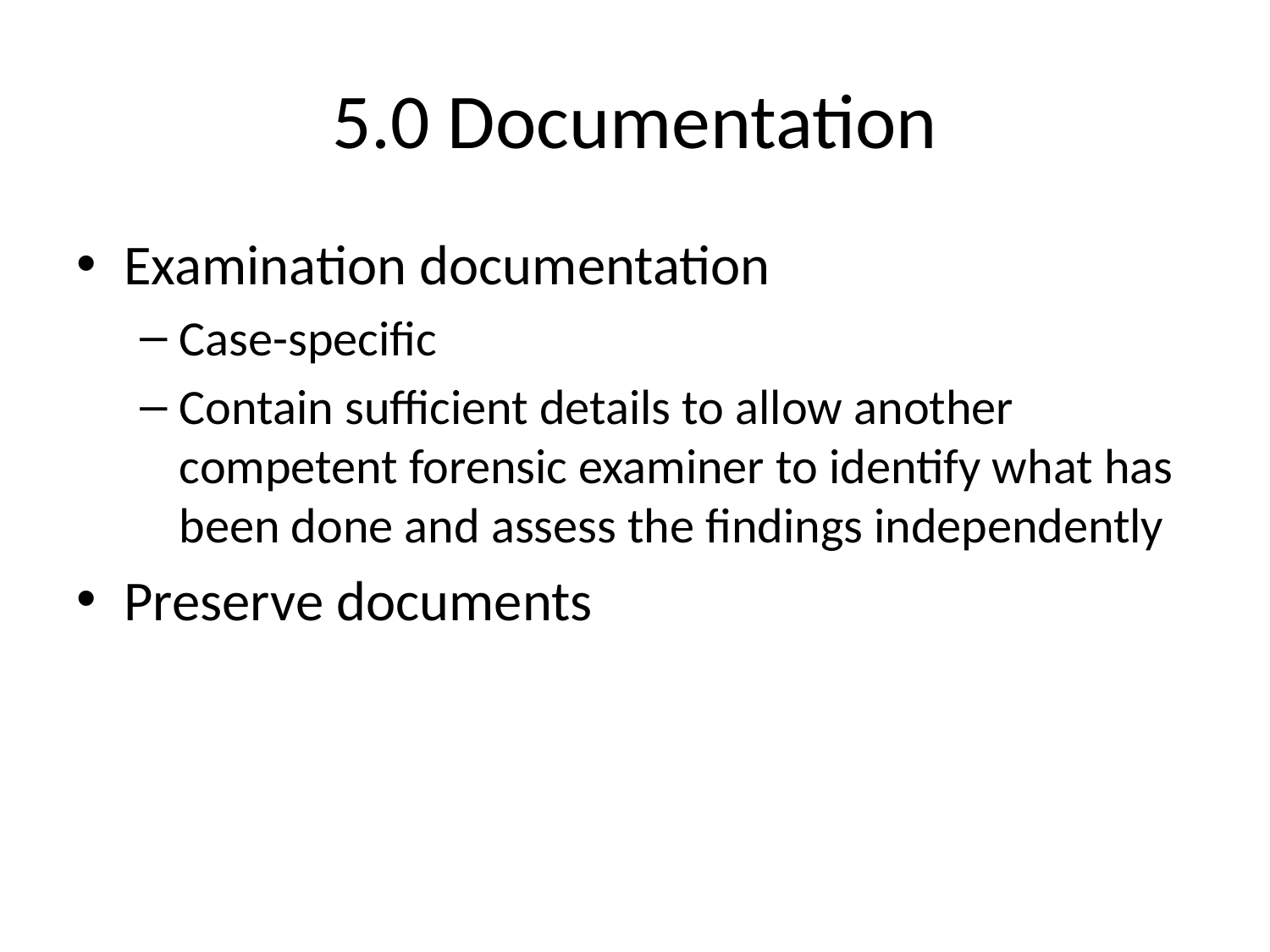

# 5.0 Documentation
Examination documentation
Case-specific
Contain sufficient details to allow another competent forensic examiner to identify what has been done and assess the findings independently
Preserve documents